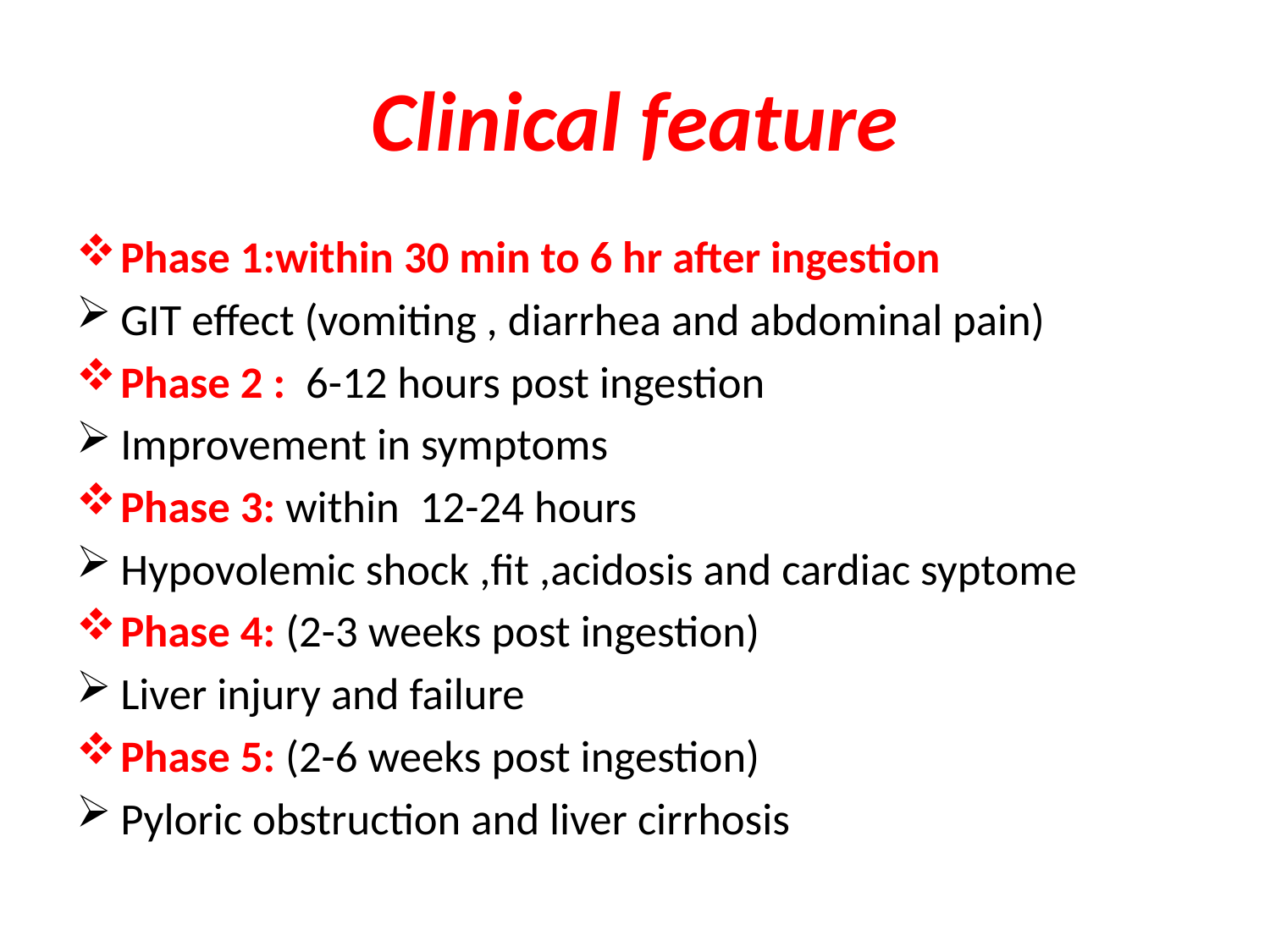

# Clinical feature
Phase 1:within 30 min to 6 hr after ingestion
GIT effect (vomiting , diarrhea and abdominal pain)
Phase 2 :  6-12 hours post ingestion
Improvement in symptoms
Phase 3: within  12-24 hours
Hypovolemic shock ,fit ,acidosis and cardiac syptome
Phase 4: (2-3 weeks post ingestion)
Liver injury and failure
Phase 5: (2-6 weeks post ingestion)
Pyloric obstruction and liver cirrhosis